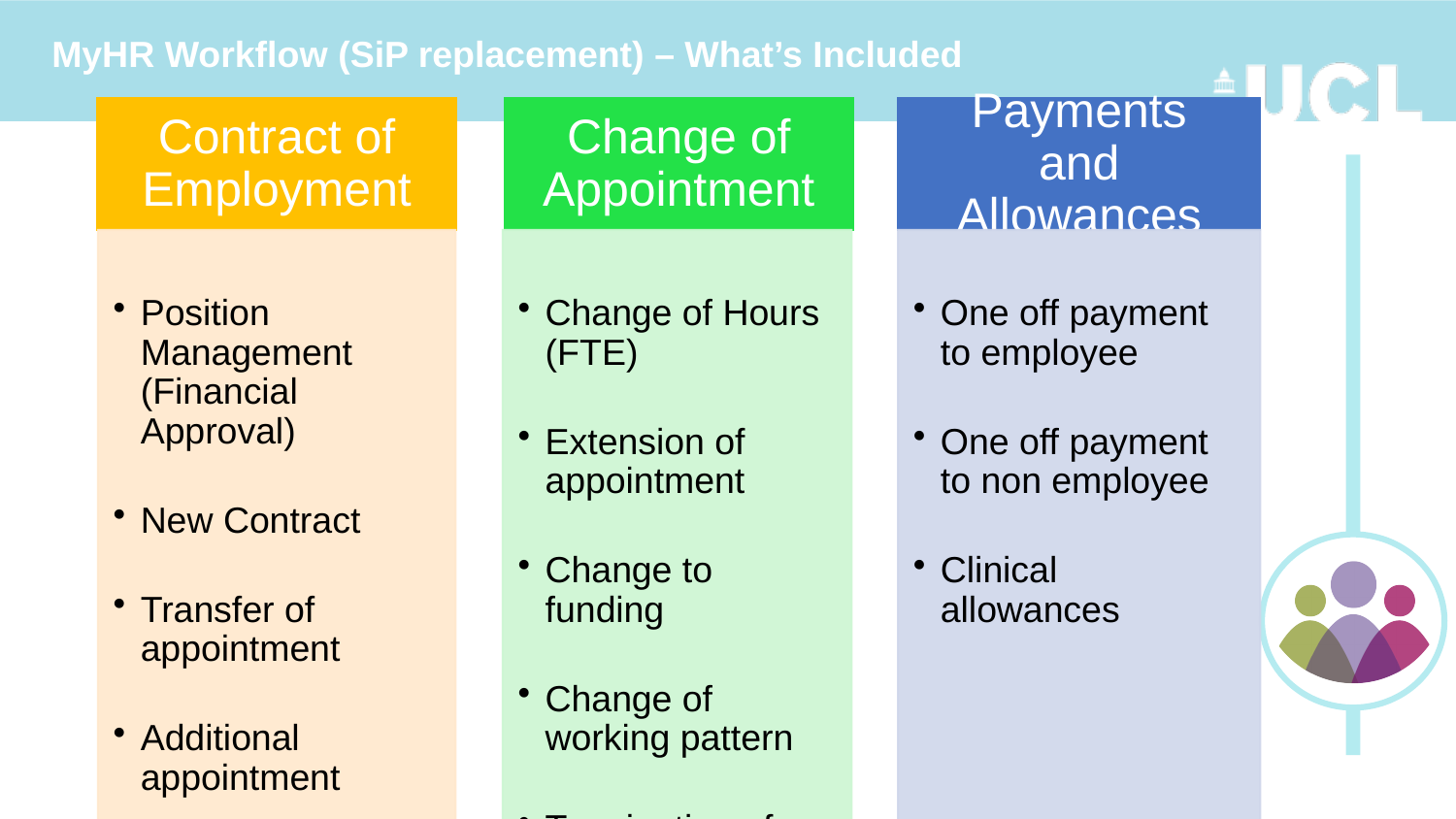

MyHR Workflow (SiP replacement) – What’s Included
Contract of Employment

Position Management (Financial Approval)

New Contract

Transfer of appointment

Additional appointment

Rehire
Change of Appointment

Change of Hours (FTE)

Extension of appointment

Change to funding

Change of working pattern

Termination of appointment

Acting up allowance

Honorarium

Payments and Allowances

One off payment to employee

One off payment to non employee

Clinical allowances